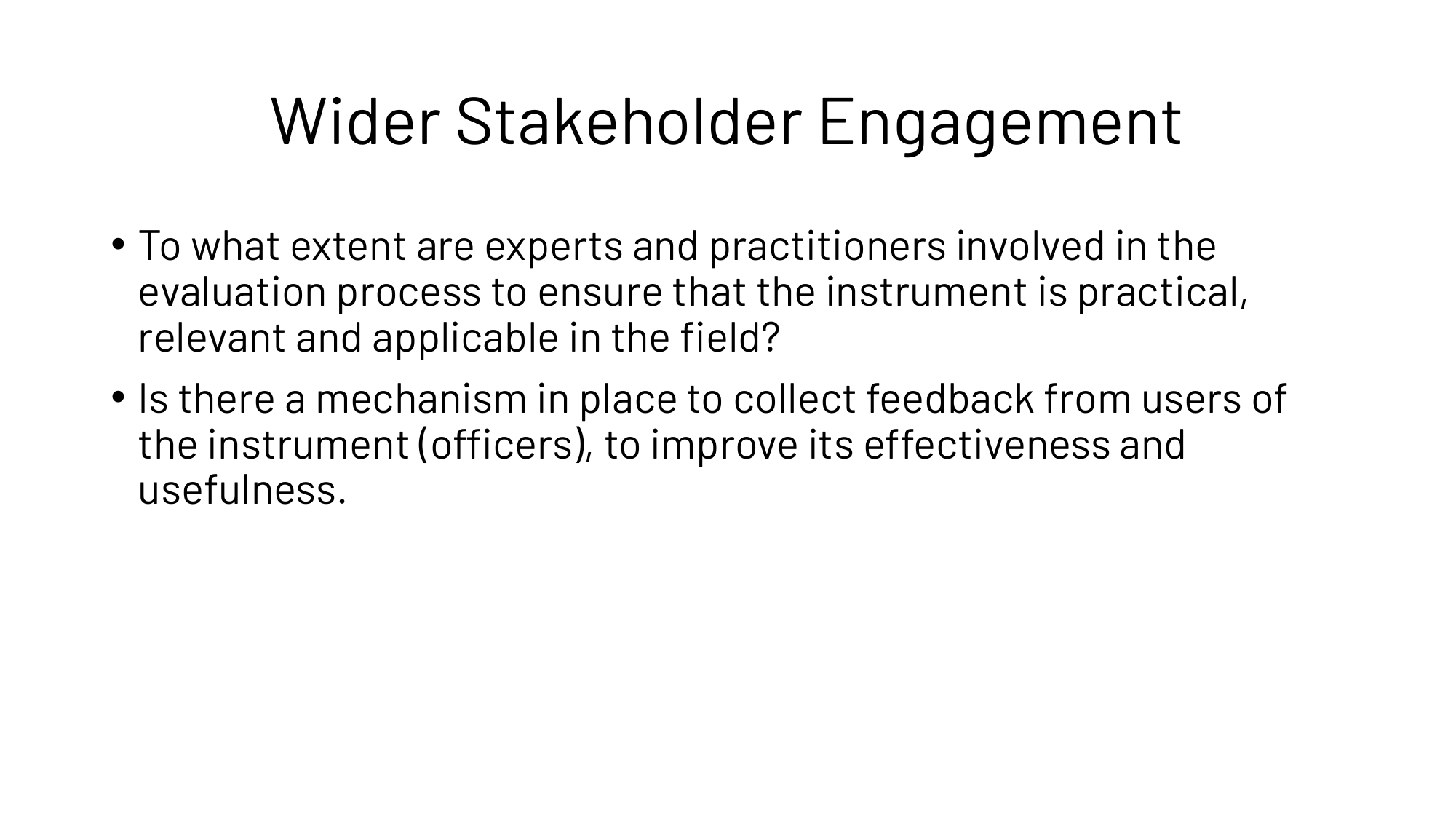

# Wider Stakeholder Engagement
To what extent are experts and practitioners involved in the evaluation process to ensure that the instrument is practical, relevant and applicable in the field?
Is there a mechanism in place to collect feedback from users of the instrument (officers), to improve its effectiveness and usefulness.